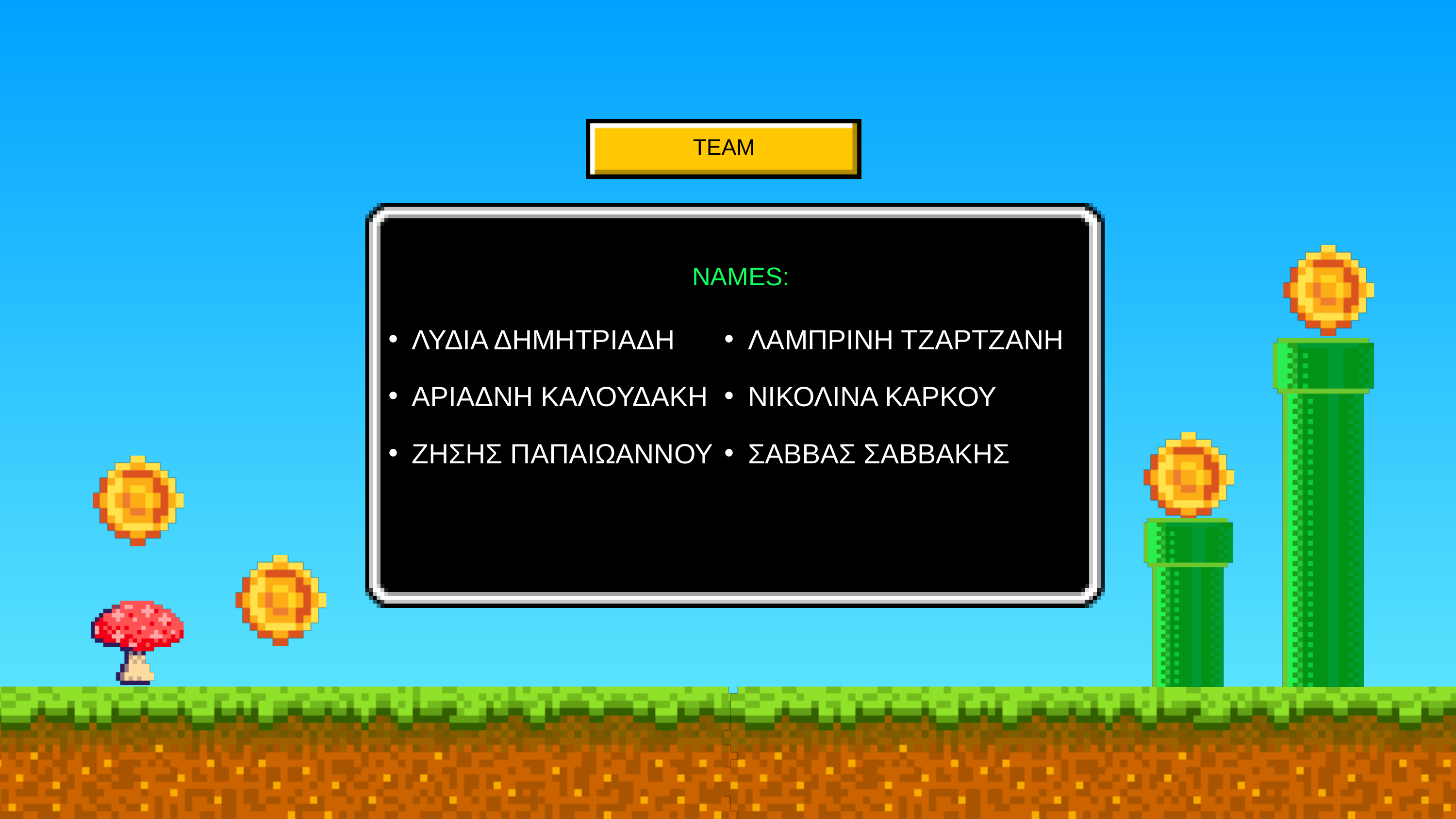

TEAM

NAMES:
ΛΥΔΙΑ ΔΗΜΗΤΡΙΑΔΗ

ΑΡΙΑΔΝΗ ΚΑΛΟΥΔΑΚΗ

ΖΗΣΗΣ ΠΑΠΑΙΩΑΝΝΟΥ

ΛΑΜΠΡΙΝΗ ΤΖΑΡΤΖΑΝΗ

ΝΙΚΟΛΙΝΑ ΚΑΡΚΟΥ

ΣΑΒΒΑΣ ΣΑΒΒΑΚΗΣ